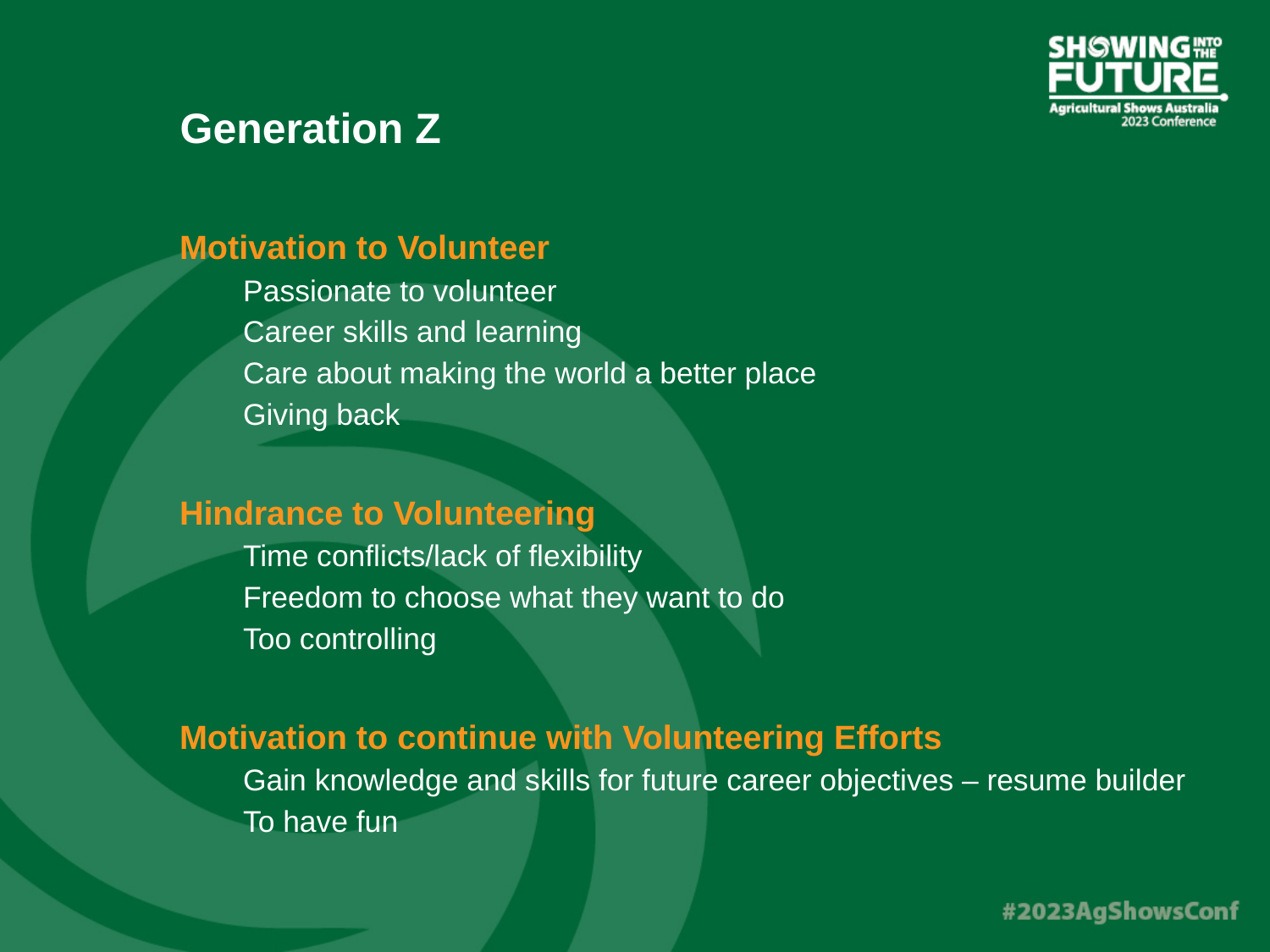

Generation Z
Motivation to Volunteer
Passionate to volunteer
Career skills and learning
Care about making the world a better place
Giving back

Hindrance to Volunteering
Time conflicts/lack of flexibility
Freedom to choose what they want to do
Too controlling

Motivation to continue with Volunteering Efforts
Gain knowledge and skills for future career objectives – resume builder
To have fun